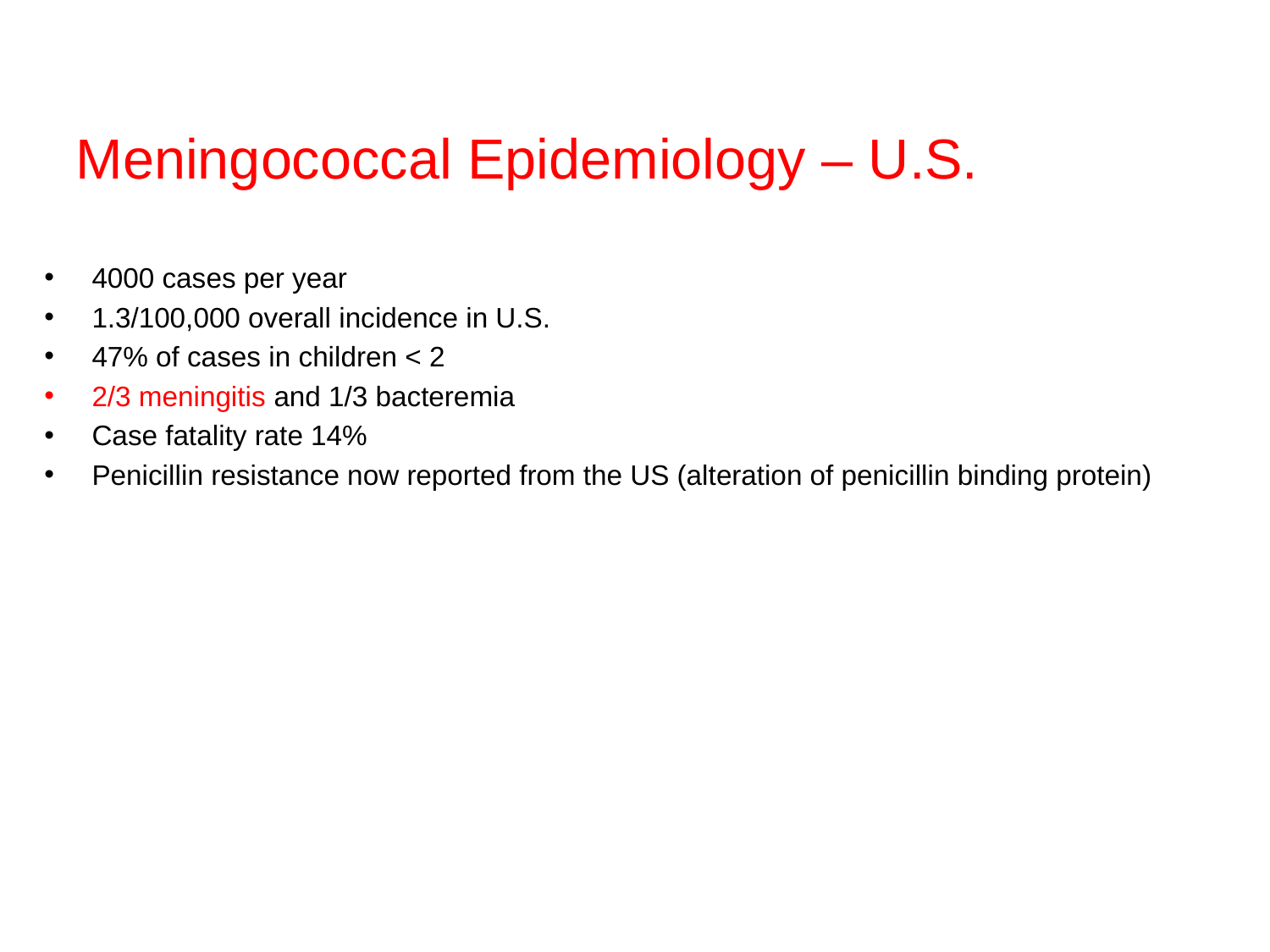

# Meningococcal Epidemiology – U.S.
4000 cases per year
1.3/100,000 overall incidence in U.S.
47% of cases in children < 2
2/3 meningitis and 1/3 bacteremia
Case fatality rate 14%
Penicillin resistance now reported from the US (alteration of penicillin binding protein)